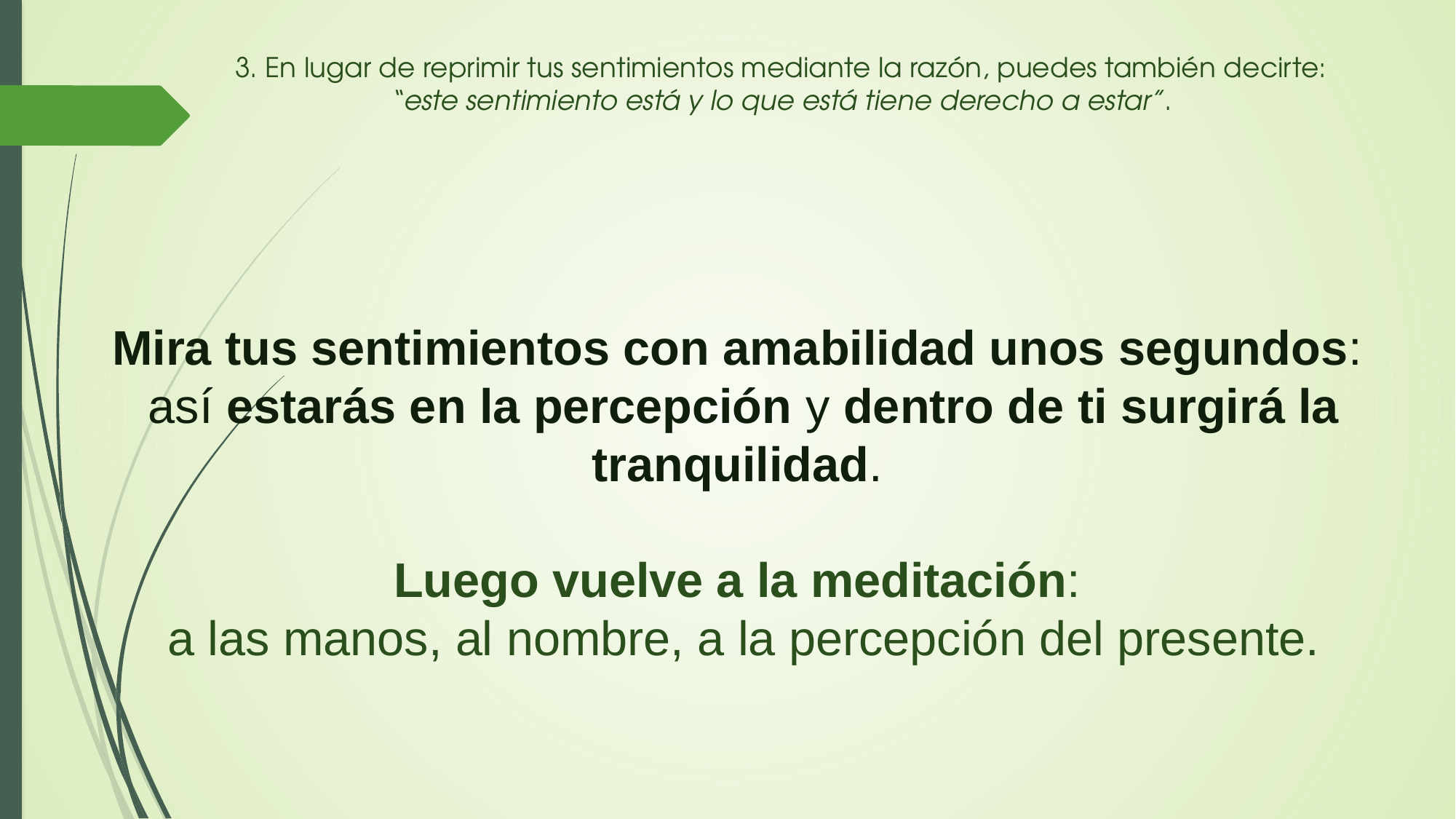

# 3. En lugar de reprimir tus sentimientos mediante la razón, puedes también decirte: “este sentimiento está y lo que está tiene derecho a estar”.
Mira tus sentimientos con amabilidad unos segundos:
así estarás en la percepción y dentro de ti surgirá la tranquilidad.

Luego vuelve a la meditación:
a las manos, al nombre, a la percepción del presente.